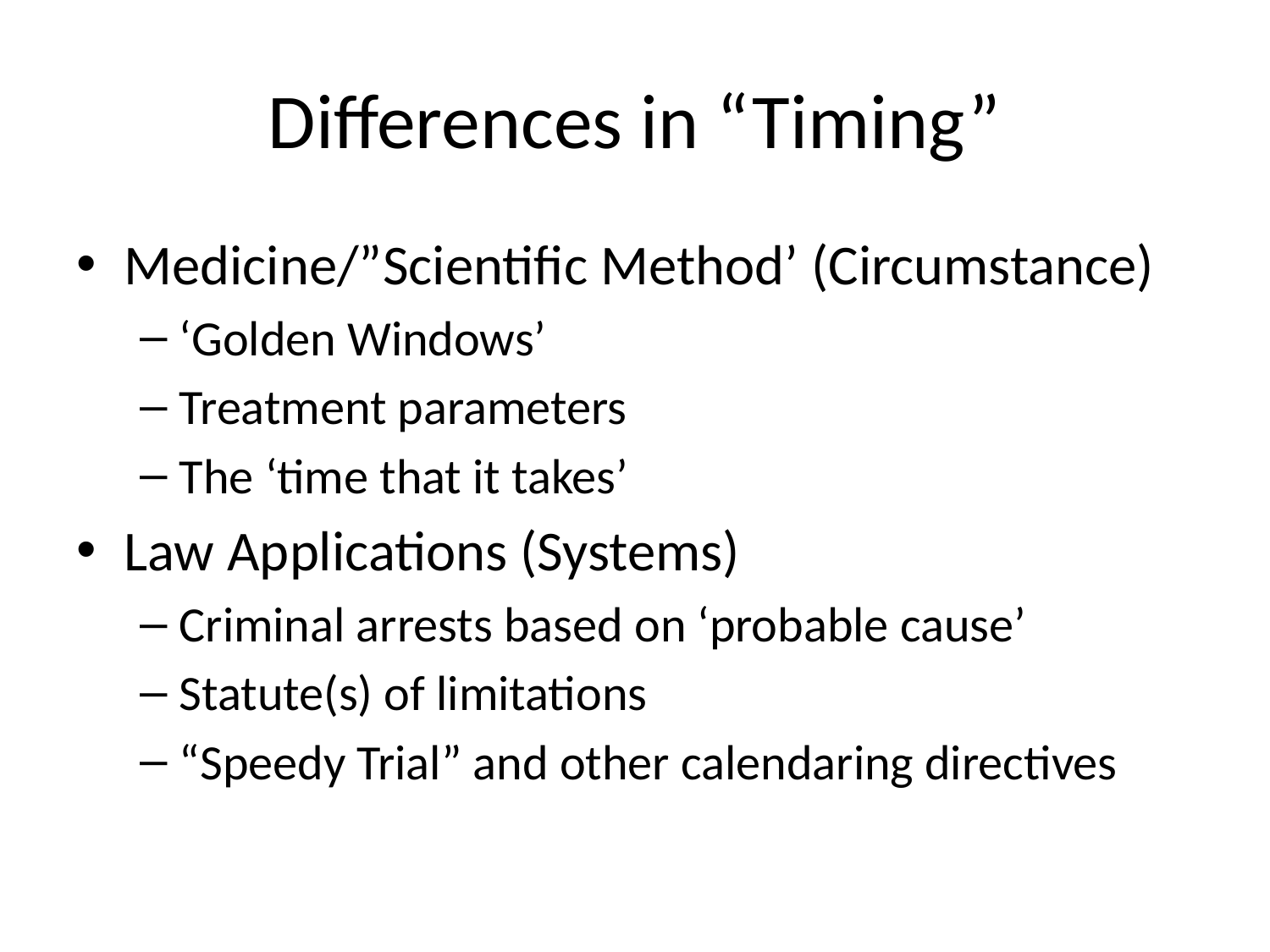

# Differences in “Timing”
Medicine/”Scientific Method’ (Circumstance)
‘Golden Windows’
Treatment parameters
The ‘time that it takes’
Law Applications (Systems)
Criminal arrests based on ‘probable cause’
Statute(s) of limitations
“Speedy Trial” and other calendaring directives